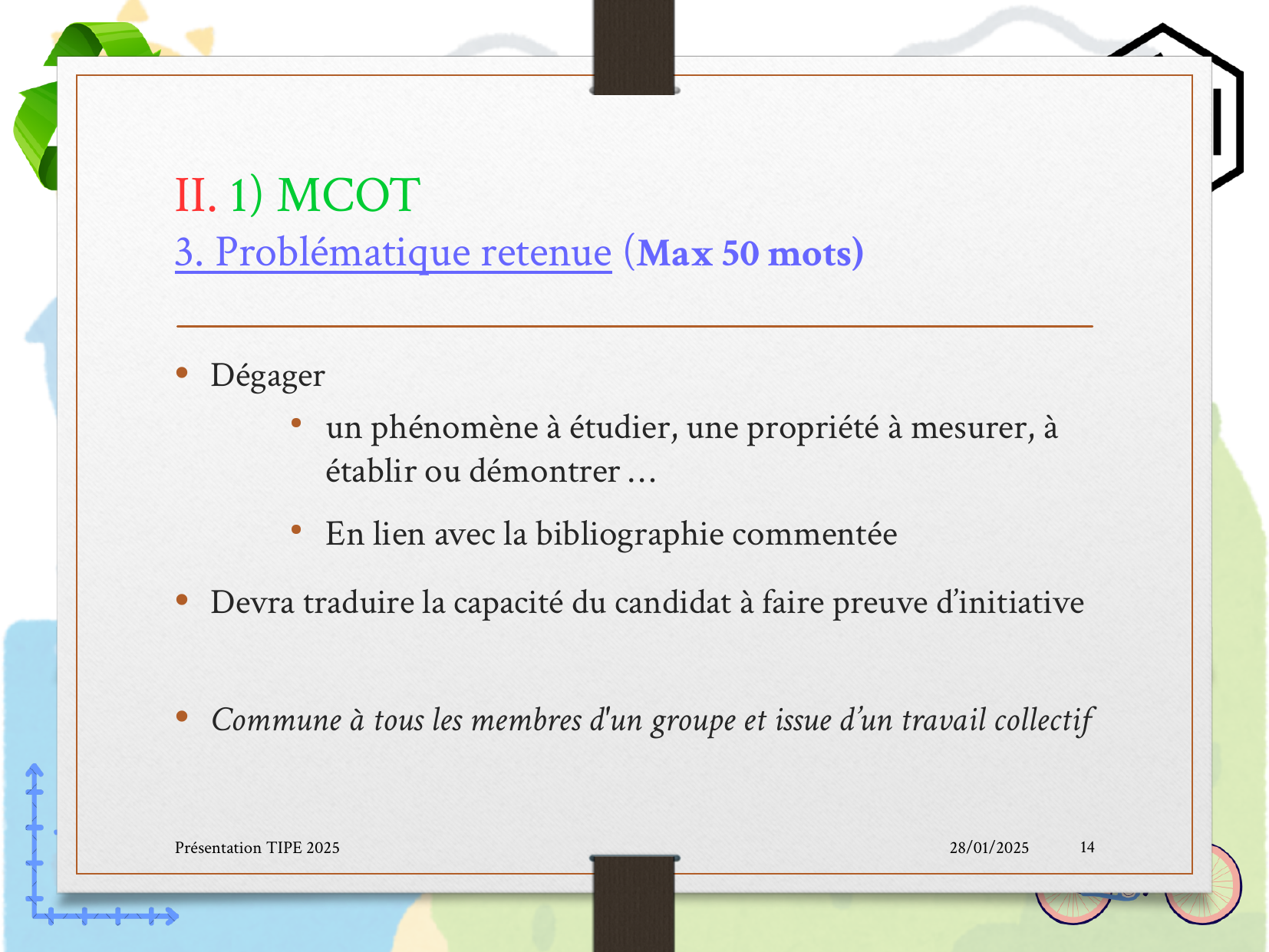

# II. 1) MCOT 3. Problématique retenue (Max 50 mots)
Dégager
un phénomène à étudier, une propriété à mesurer, à établir ou démontrer …
En lien avec la bibliographie commentée
Devra traduire la capacité du candidat à faire preuve d’initiative

Commune à tous les membres d'un groupe et issue d’un travail collectif

Présentation TIPE 2025
28/01/2025
14